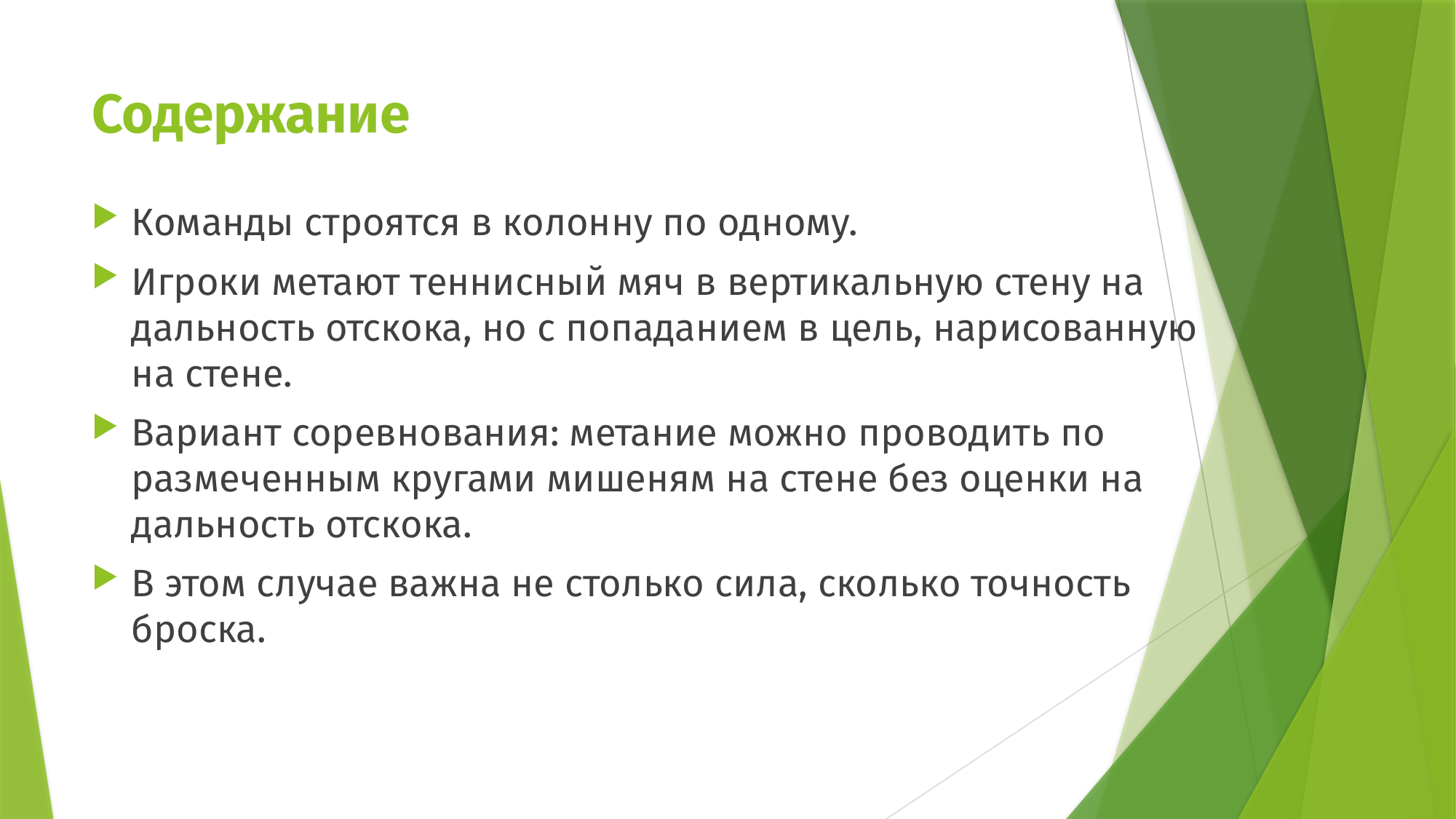

# Содержание
Команды строятся в колонну по одному.
Игроки метают теннисный мяч в вертикальную стену на дальность отскока, но с попаданием в цель, нарисованную на стене.
Вариант соревнования: метание можно проводить по размеченным кругами мишеням на стене без оценки на дальность отскока.
В этом случае важна не столько сила, сколько точность броска.